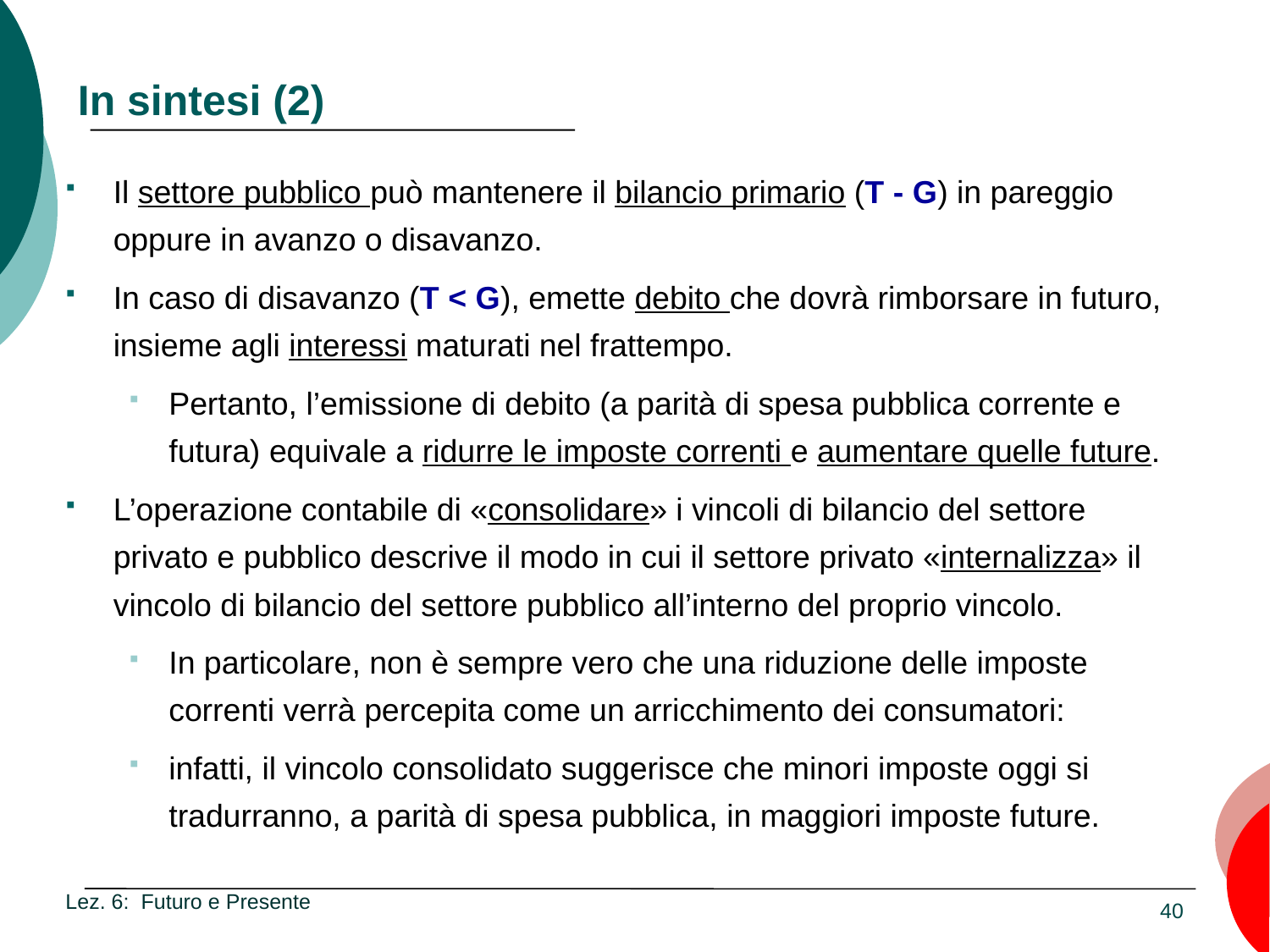

# In sintesi (2)
Il settore pubblico può mantenere il bilancio primario (T - G) in pareggio oppure in avanzo o disavanzo.
In caso di disavanzo (T < G), emette debito che dovrà rimborsare in futuro, insieme agli interessi maturati nel frattempo.
Pertanto, l’emissione di debito (a parità di spesa pubblica corrente e futura) equivale a ridurre le imposte correnti e aumentare quelle future.
L’operazione contabile di «consolidare» i vincoli di bilancio del settore privato e pubblico descrive il modo in cui il settore privato «internalizza» il vincolo di bilancio del settore pubblico all’interno del proprio vincolo.
In particolare, non è sempre vero che una riduzione delle imposte correnti verrà percepita come un arricchimento dei consumatori:
infatti, il vincolo consolidato suggerisce che minori imposte oggi si tradurranno, a parità di spesa pubblica, in maggiori imposte future.

Lez. 6:  Futuro e Presente